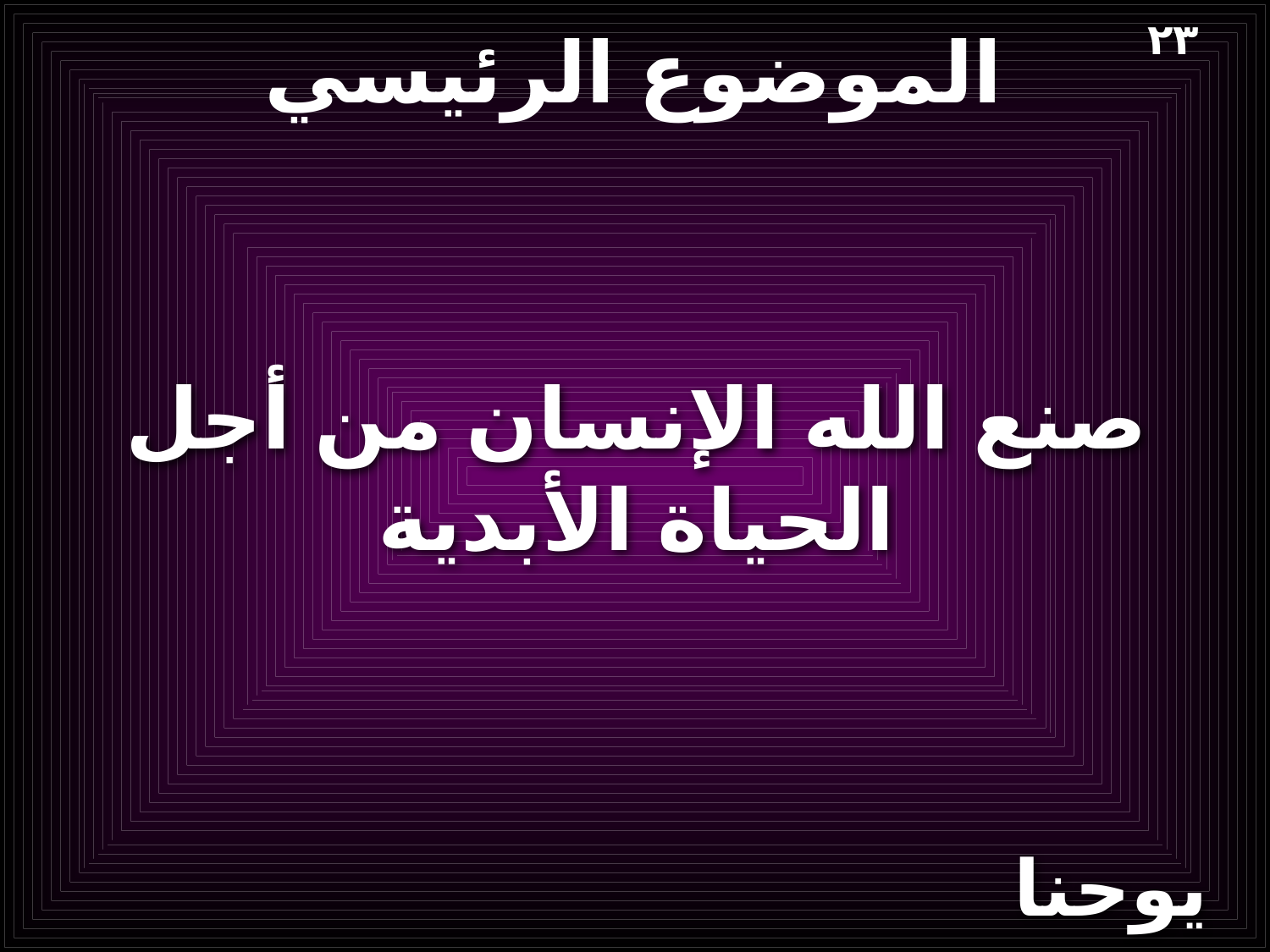

# الموضوع الرئيسي
٢٣
صنع الله الإنسان من أجل الحياة الأبدية

يوحنا